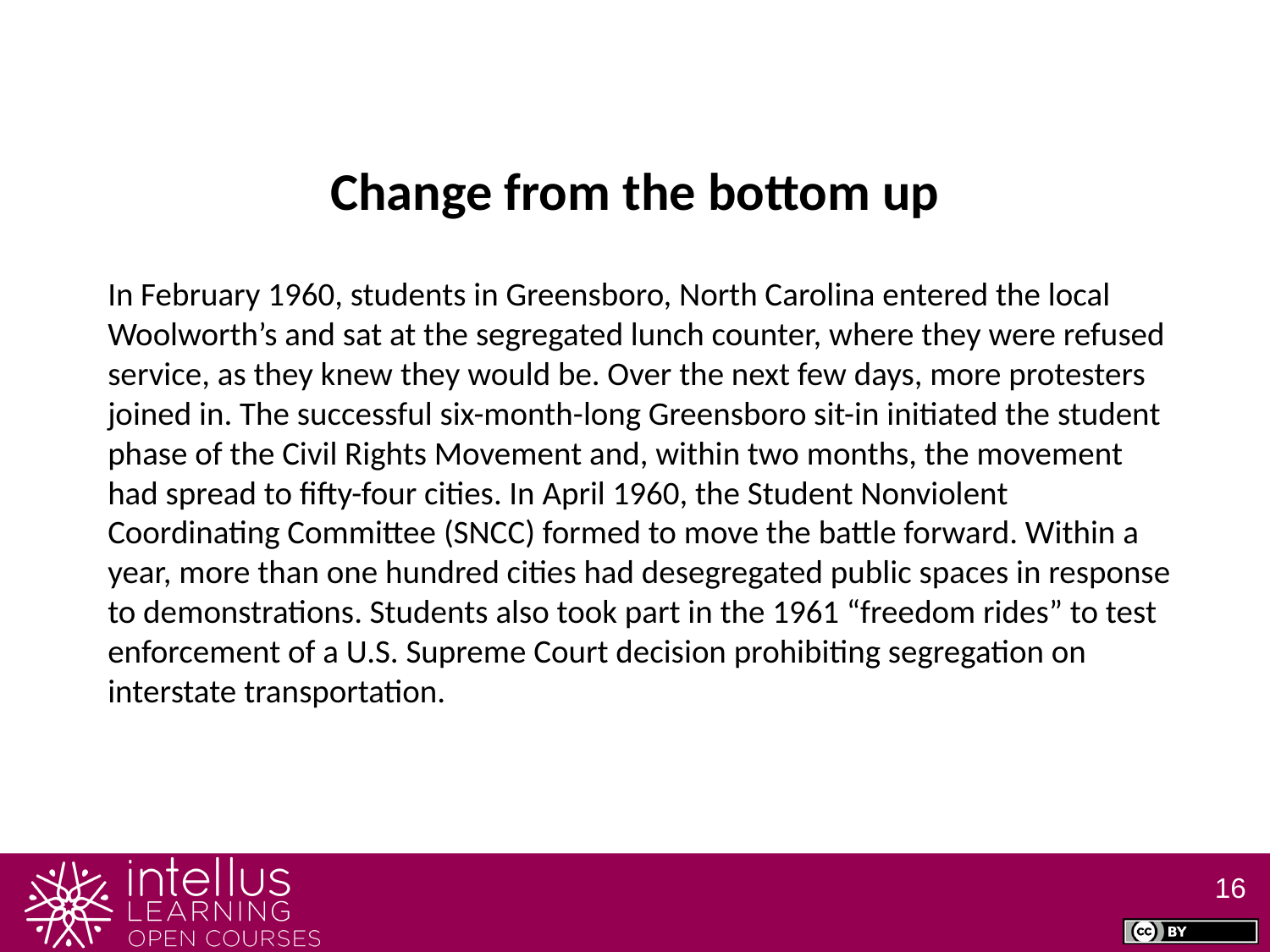

Change from the bottom up
In February 1960, students in Greensboro, North Carolina entered the local Woolworth’s and sat at the segregated lunch counter, where they were refused service, as they knew they would be. Over the next few days, more protesters joined in. The successful six-month-long Greensboro sit-in initiated the student phase of the Civil Rights Movement and, within two months, the movement had spread to fifty-four cities. In April 1960, the Student Nonviolent Coordinating Committee (SNCC) formed to move the battle forward. Within a year, more than one hundred cities had desegregated public spaces in response to demonstrations. Students also took part in the 1961 “freedom rides” to test enforcement of a U.S. Supreme Court decision prohibiting segregation on interstate transportation.

16